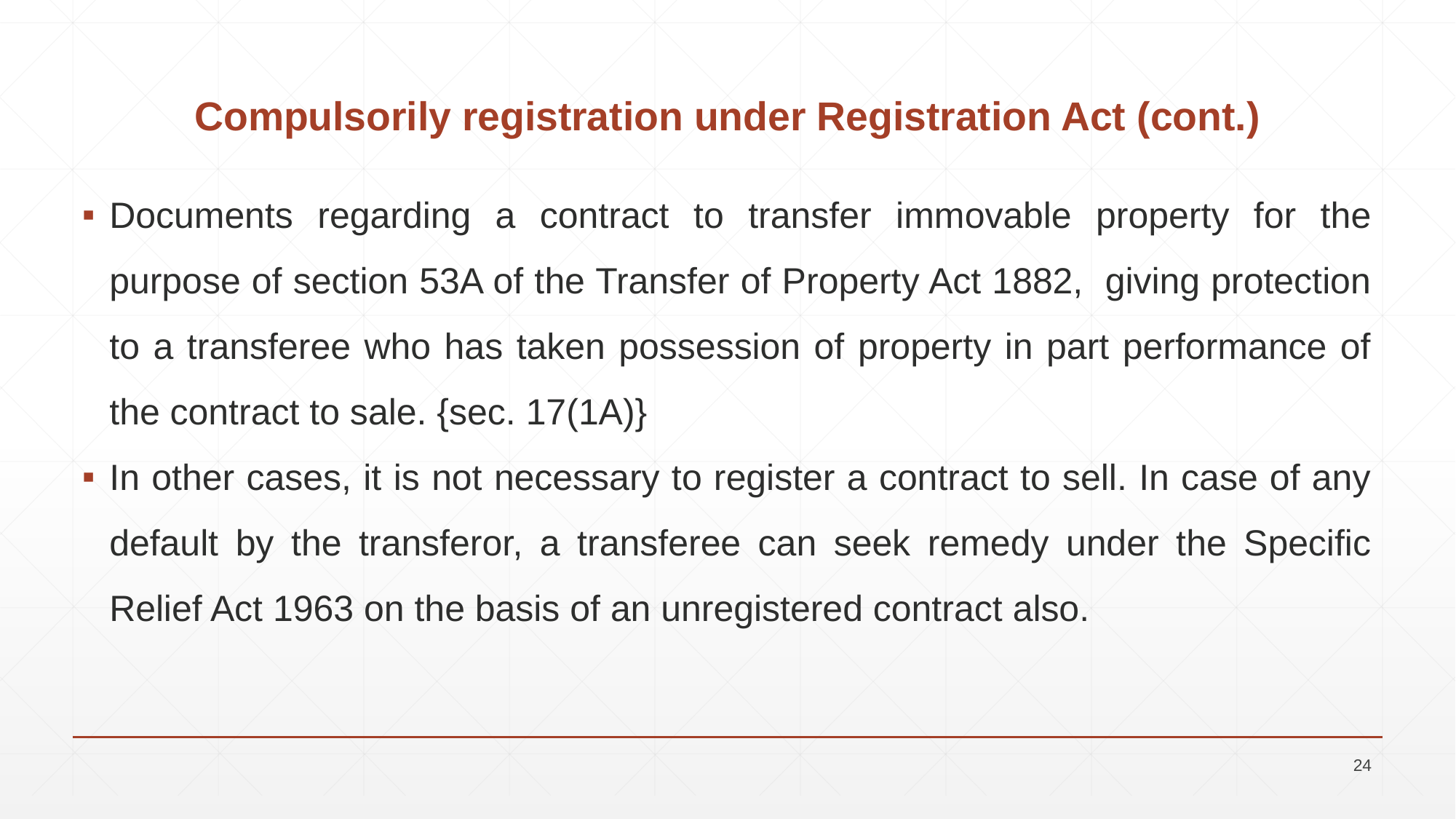

# Compulsorily registration under Registration Act (cont.)
Documents regarding a contract to transfer immovable property for the purpose of section 53A of the Transfer of Property Act 1882,  giving protection to a transferee who has taken possession of property in part performance of the contract to sale. {sec. 17(1A)}
In other cases, it is not necessary to register a contract to sell. In case of any default by the transferor, a transferee can seek remedy under the Specific Relief Act 1963 on the basis of an unregistered contract also.
24